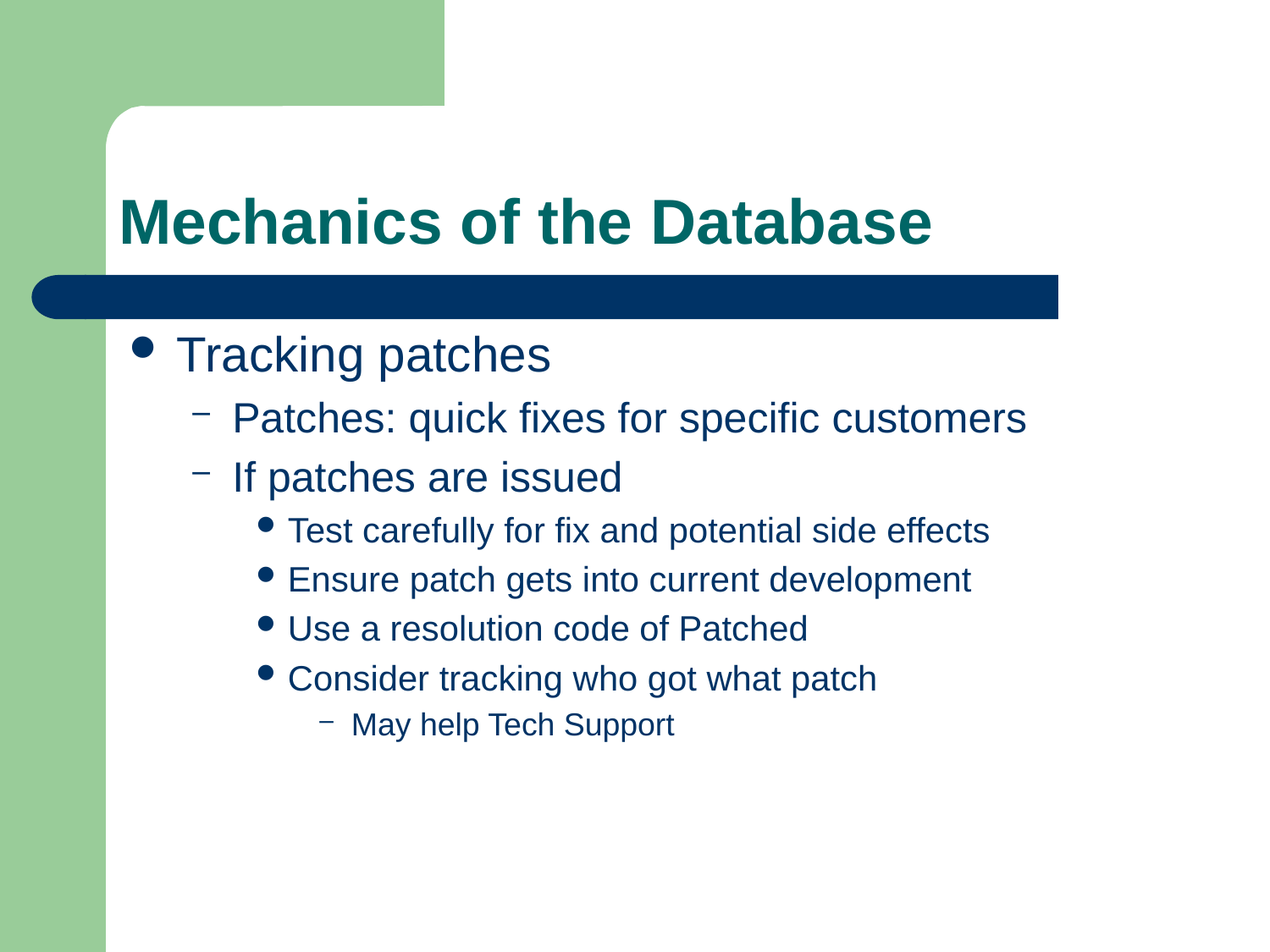

# Mechanics of the Database
Tracking patches
Patches: quick fixes for specific customers
If patches are issued
Test carefully for fix and potential side effects
Ensure patch gets into current development
Use a resolution code of Patched
Consider tracking who got what patch
May help Tech Support